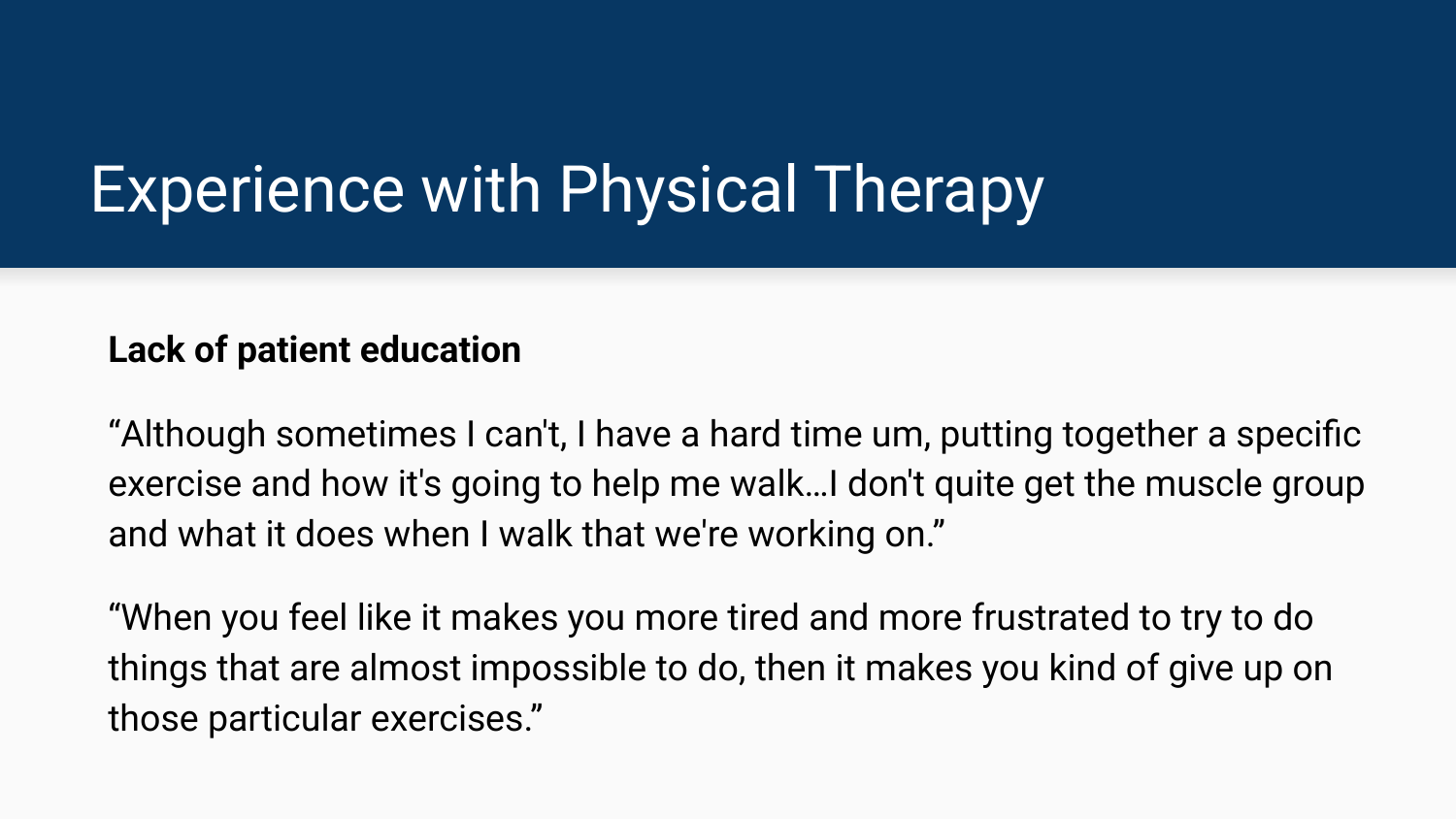

# Experience with Physical Therapy
Lack of patient education

“Although sometimes I can't, I have a hard time um, putting together a specific exercise and how it's going to help me walk…I don't quite get the muscle group and what it does when I walk that we're working on.”

“When you feel like it makes you more tired and more frustrated to try to do things that are almost impossible to do, then it makes you kind of give up on those particular exercises.”